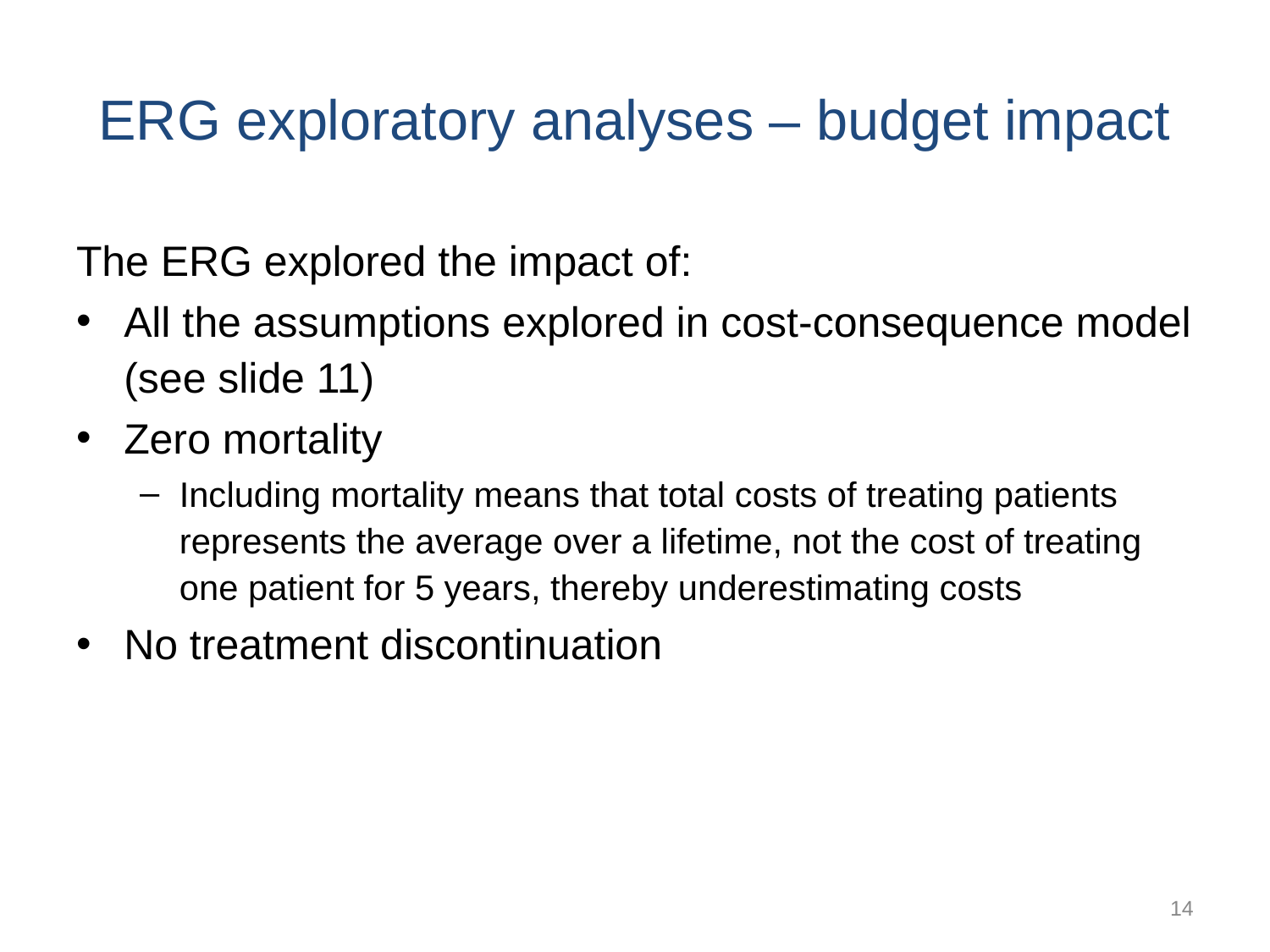

# ERG exploratory analyses – budget impact
The ERG explored the impact of:
All the assumptions explored in cost-consequence model (see slide 11)
Zero mortality
Including mortality means that total costs of treating patients represents the average over a lifetime, not the cost of treating one patient for 5 years, thereby underestimating costs
No treatment discontinuation
14